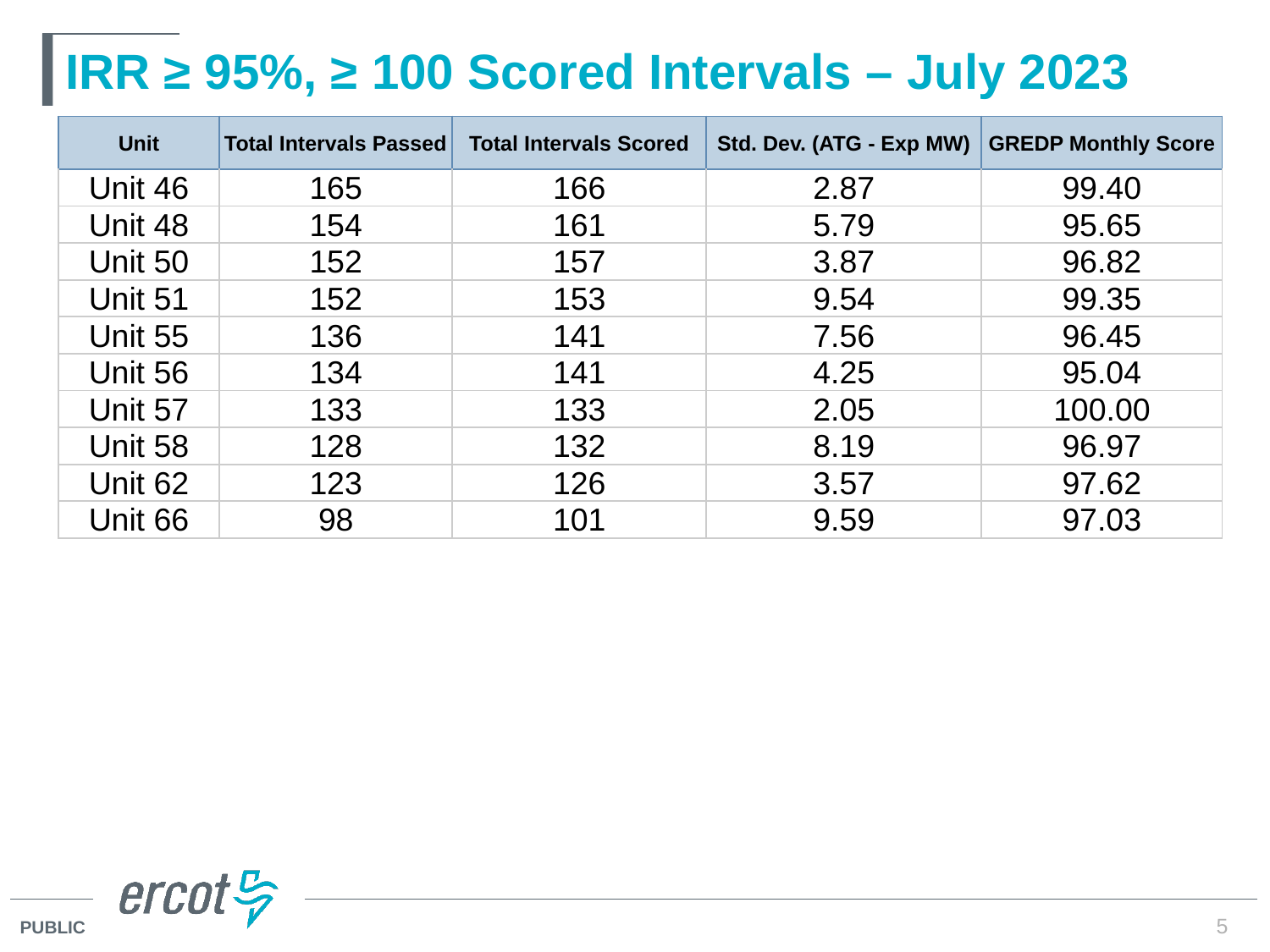

# IRR ≥ 95%, ≥ 100 Scored Intervals – July 2023
| Unit | Total Intervals Passed | Total Intervals Scored | Std. Dev. (ATG - Exp MW) | GREDP Monthly Score |
| --- | --- | --- | --- | --- |
| Unit 46 | 165 | 166 | 2.87 | 99.40 |
| Unit 48 | 154 | 161 | 5.79 | 95.65 |
| Unit 50 | 152 | 157 | 3.87 | 96.82 |
| Unit 51 | 152 | 153 | 9.54 | 99.35 |
| Unit 55 | 136 | 141 | 7.56 | 96.45 |
| Unit 56 | 134 | 141 | 4.25 | 95.04 |
| Unit 57 | 133 | 133 | 2.05 | 100.00 |
| Unit 58 | 128 | 132 | 8.19 | 96.97 |
| Unit 62 | 123 | 126 | 3.57 | 97.62 |
| Unit 66 | 98 | 101 | 9.59 | 97.03 |
5